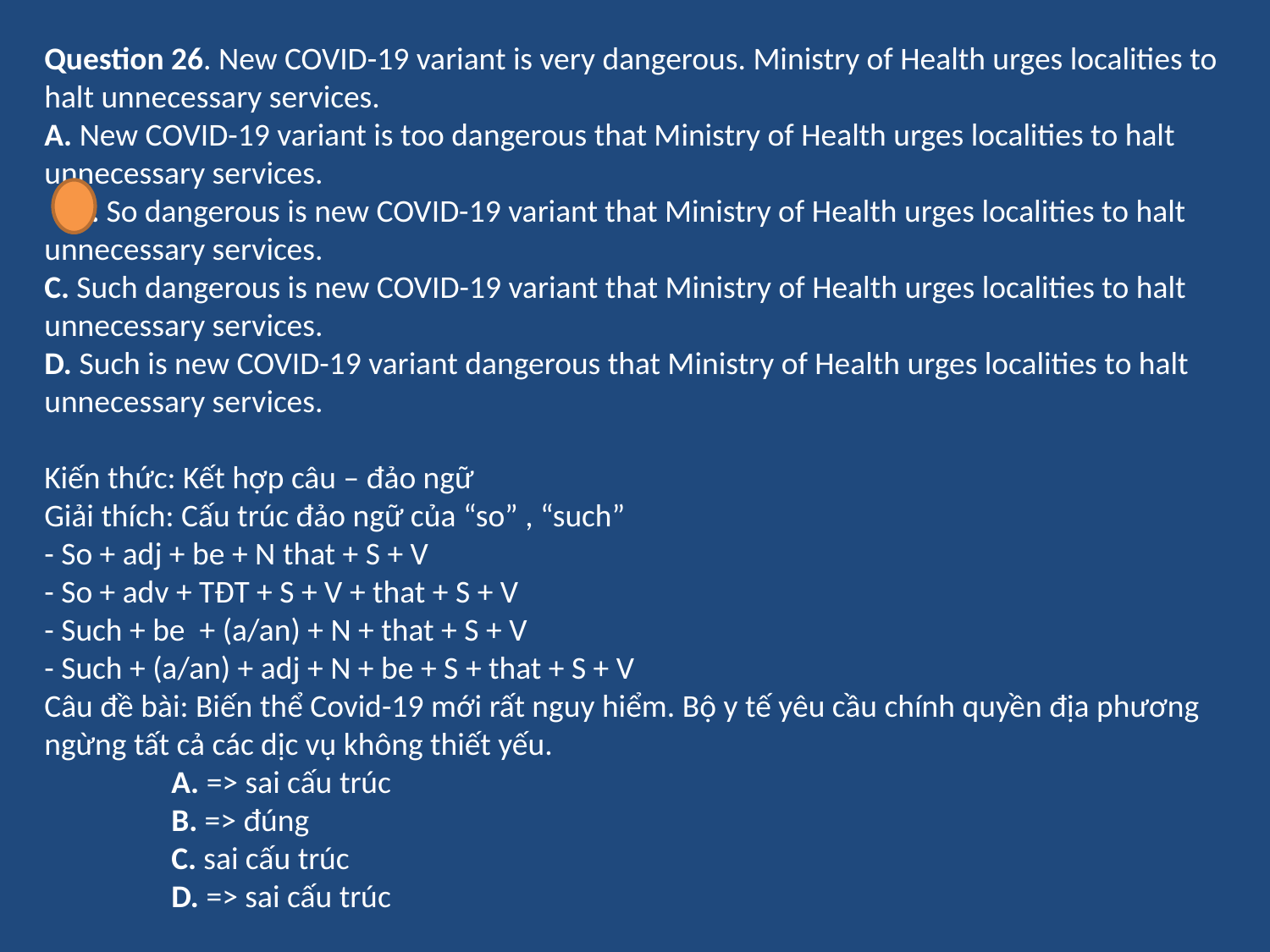

Question 26. New COVID-19 variant is very dangerous. Ministry of Health urges localities to halt unnecessary services.
A. New COVID-19 variant is too dangerous that Ministry of Health urges localities to halt unnecessary services.
    B. So dangerous is new COVID-19 variant that Ministry of Health urges localities to halt unnecessary services.
C. Such dangerous is new COVID-19 variant that Ministry of Health urges localities to halt unnecessary services.
D. Such is new COVID-19 variant dangerous that Ministry of Health urges localities to halt unnecessary services.

Kiến thức: Kết hợp câu – đảo ngữ
Giải thích: Cấu trúc đảo ngữ của “so” , “such”
- So + adj + be + N that + S + V
- So + adv + TĐT + S + V + that + S + V
- Such + be  + (a/an) + N + that + S + V
- Such + (a/an) + adj + N + be + S + that + S + V
Câu đề bài: Biến thể Covid-19 mới rất nguy hiểm. Bộ y tế yêu cầu chính quyền địa phương ngừng tất cả các dịc vụ không thiết yếu.
	A. => sai cấu trúc
    	B. => đúng
	C. sai cấu trúc
	D. => sai cấu trúc